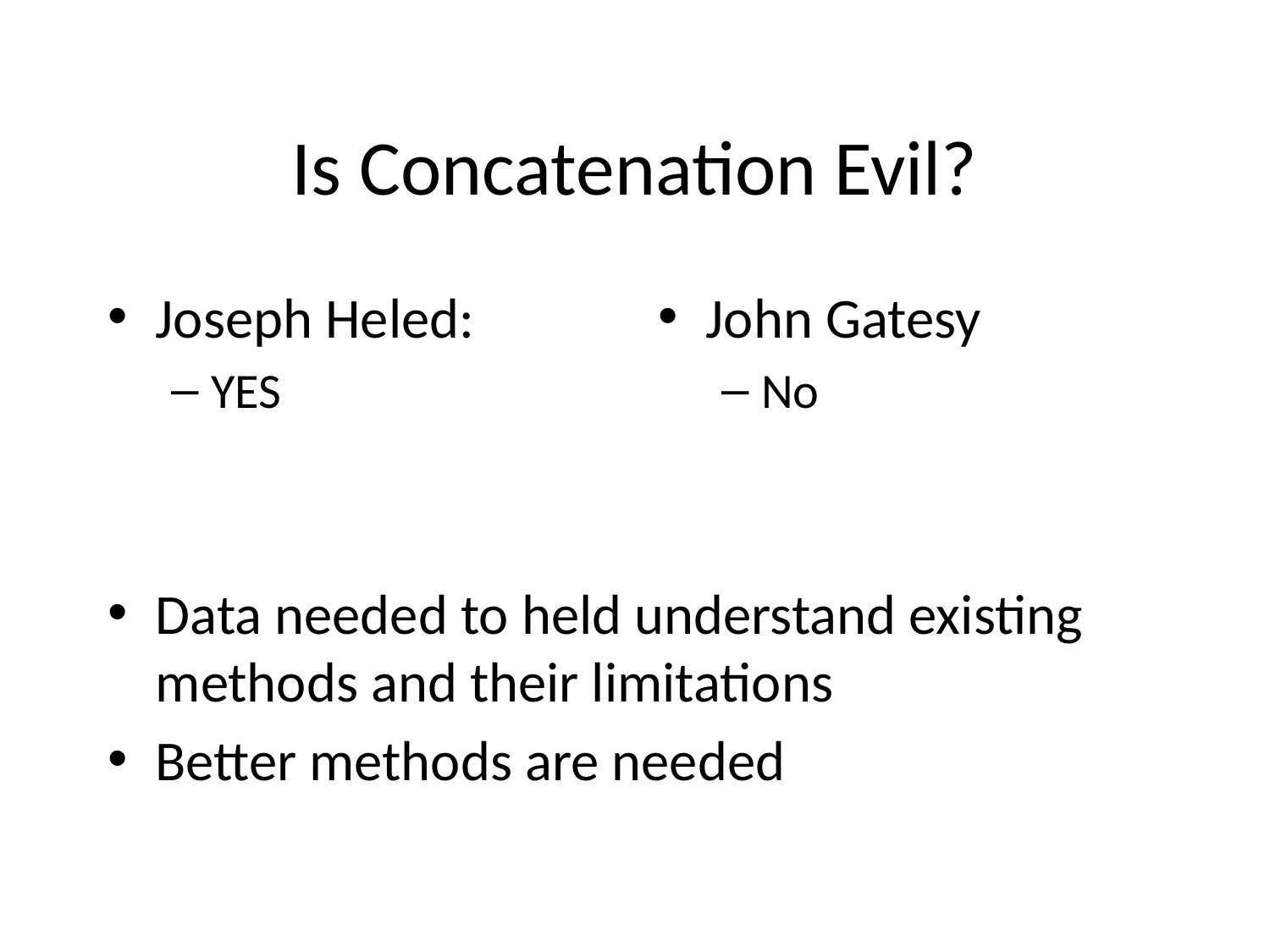

# Is Concatenation Evil?
Joseph Heled:
YES
John Gatesy
No
Data needed to held understand existing methods and their limitations
Better methods are needed